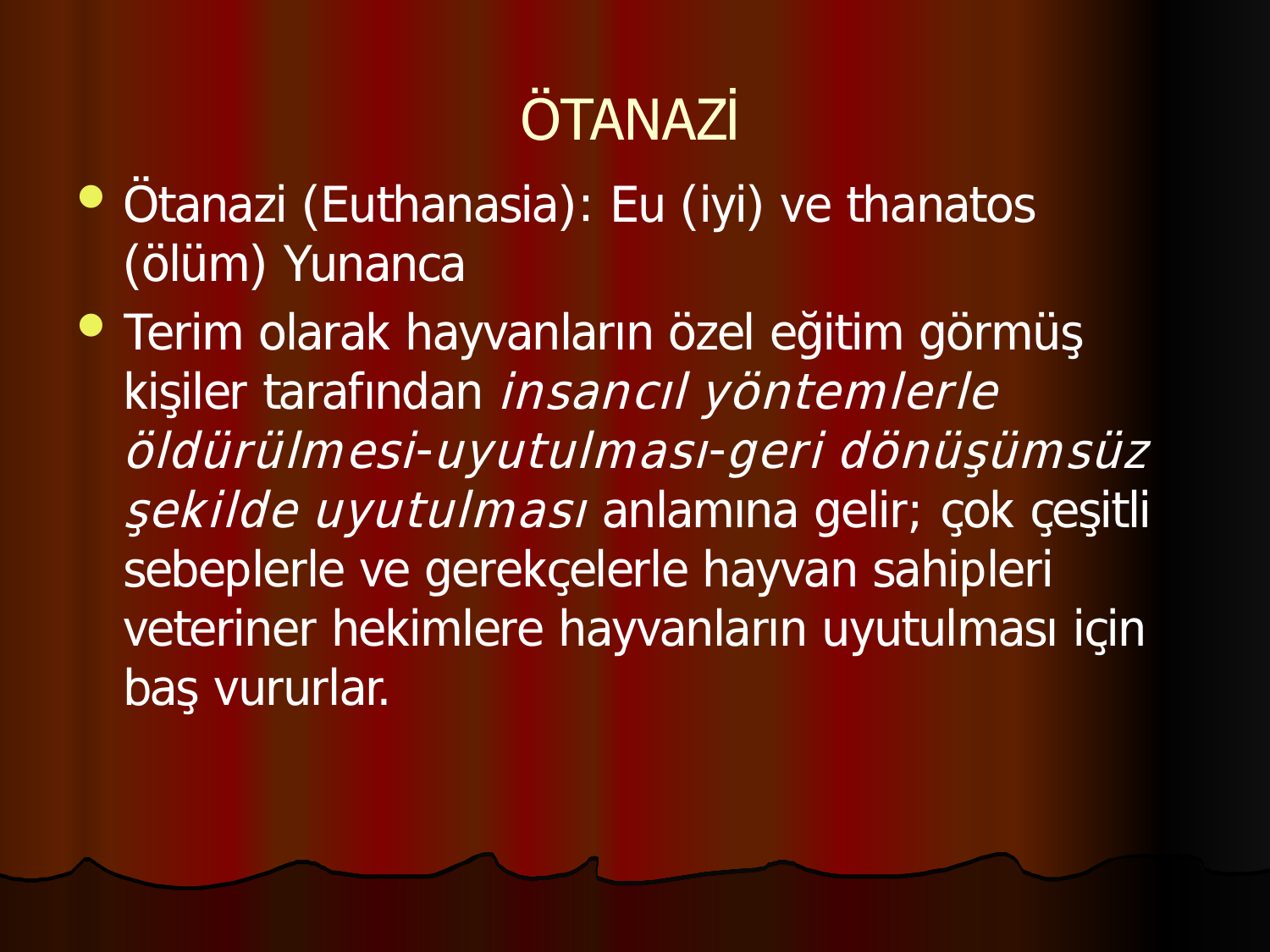

# ÖTANAZİ
Ötanazi (Euthanasia): Eu (iyi) ve thanatos (ölüm) Yunanca
Terim olarak hayvanların özel eğitim görmüş kişiler tarafından insancıl yöntemlerle öldürülmesi-uyutulması-geri dönüşümsüz şekilde uyutulması anlamına gelir; çok çeşitli sebeplerle ve gerekçelerle hayvan sahipleri veteriner hekimlere hayvanların uyutulması için baş vururlar.